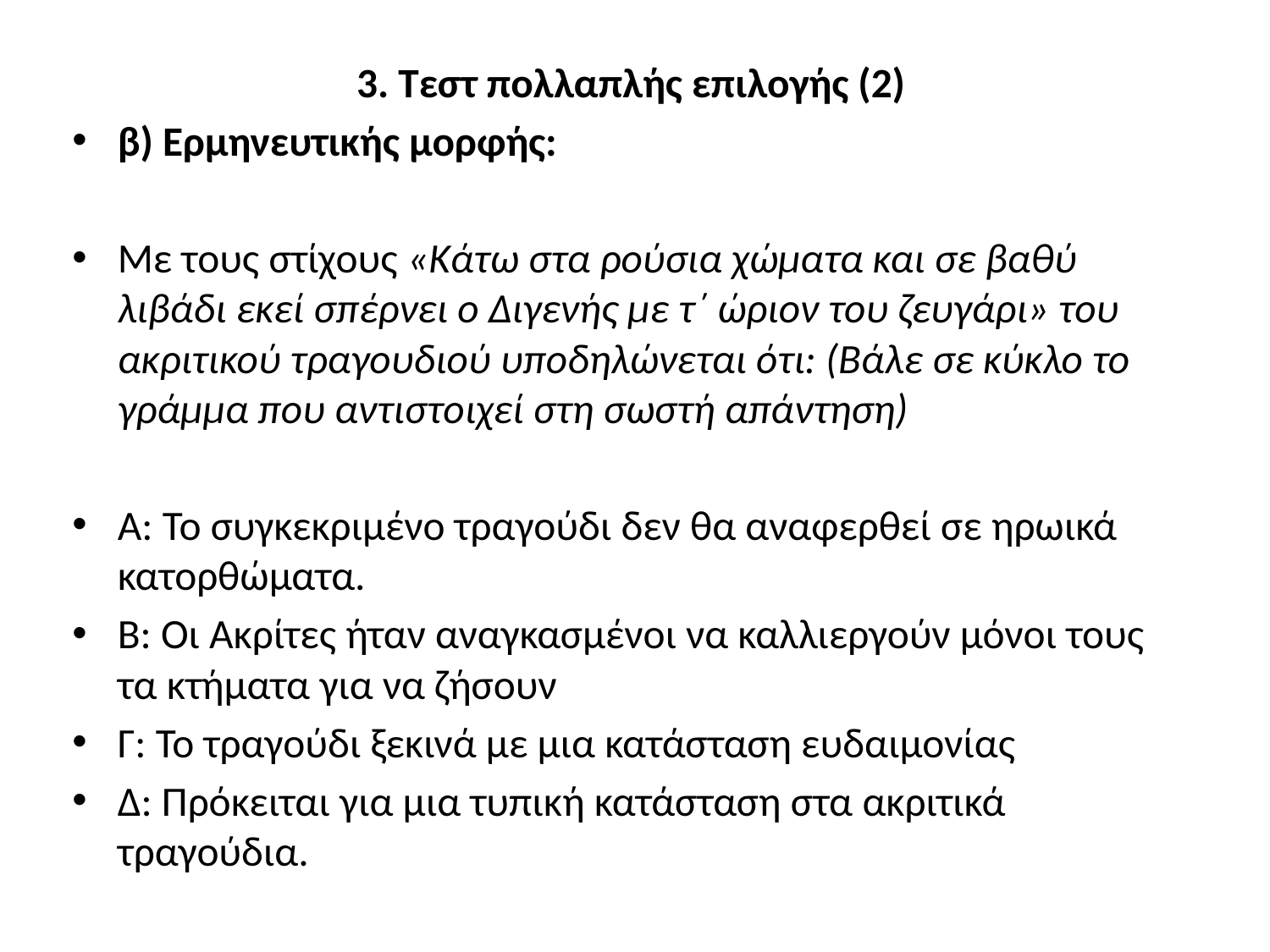

3. Τεστ πολλαπλής επιλογής (2)
β) Ερμηνευτικής μορφής:

Με τους στίχους «Κάτω στα ρούσια χώματα και σε βαθύ λιβάδι εκεί σπέρνει ο Διγενής με τ΄ ώριον του ζευγάρι» του ακριτικού τραγουδιού υποδηλώνεται ότι: (Βάλε σε κύκλο το γράμμα που αντιστοιχεί στη σωστή απάντηση)

Α: Το συγκεκριμένο τραγούδι δεν θα αναφερθεί σε ηρωικά κατορθώματα.
Β: Οι Ακρίτες ήταν αναγκασμένοι να καλλιεργούν μόνοι τους τα κτήματα για να ζήσουν
Γ: Το τραγούδι ξεκινά με μια κατάσταση ευδαιμονίας
Δ: Πρόκειται για μια τυπική κατάσταση στα ακριτικά τραγούδια.